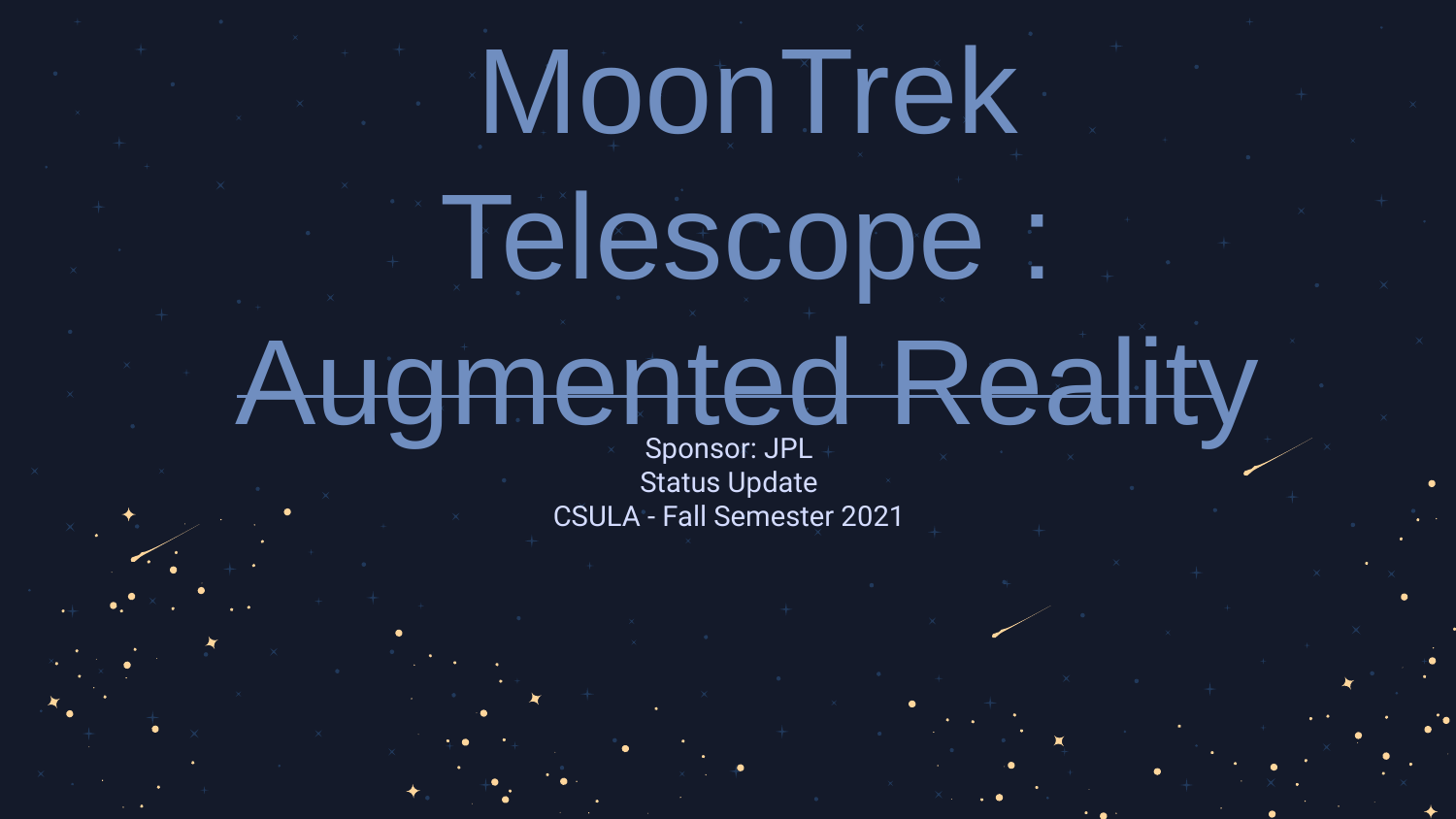

# MoonTrek Telescope : Augmented Reality

Sponsor: JPL
Status Update
CSULA - Fall Semester 2021